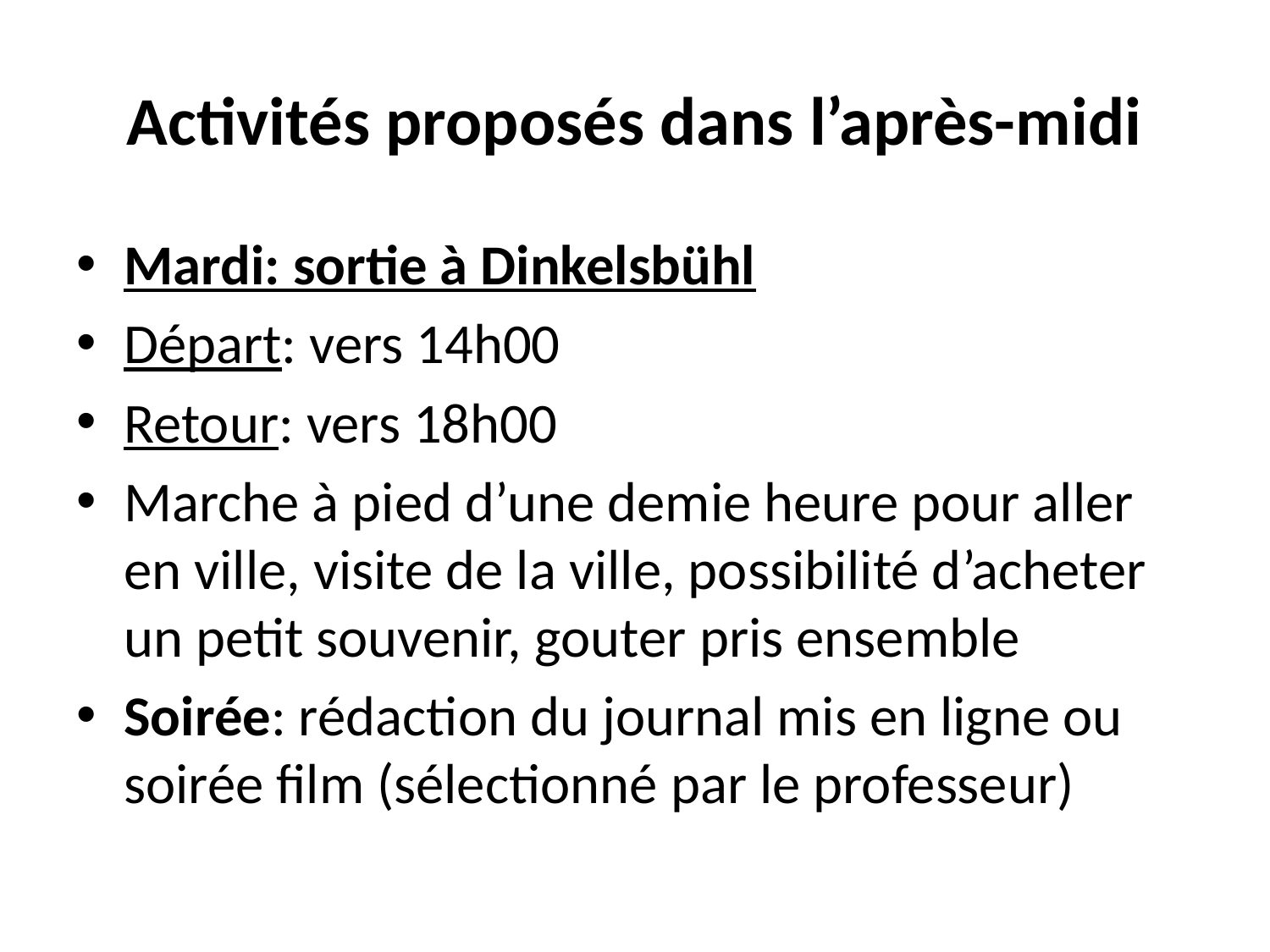

# Activités proposés dans l’après-midi
Mardi: sortie à Dinkelsbühl
Départ: vers 14h00
Retour: vers 18h00
Marche à pied d’une demie heure pour aller en ville, visite de la ville, possibilité d’acheter un petit souvenir, gouter pris ensemble
Soirée: rédaction du journal mis en ligne ou soirée film (sélectionné par le professeur)